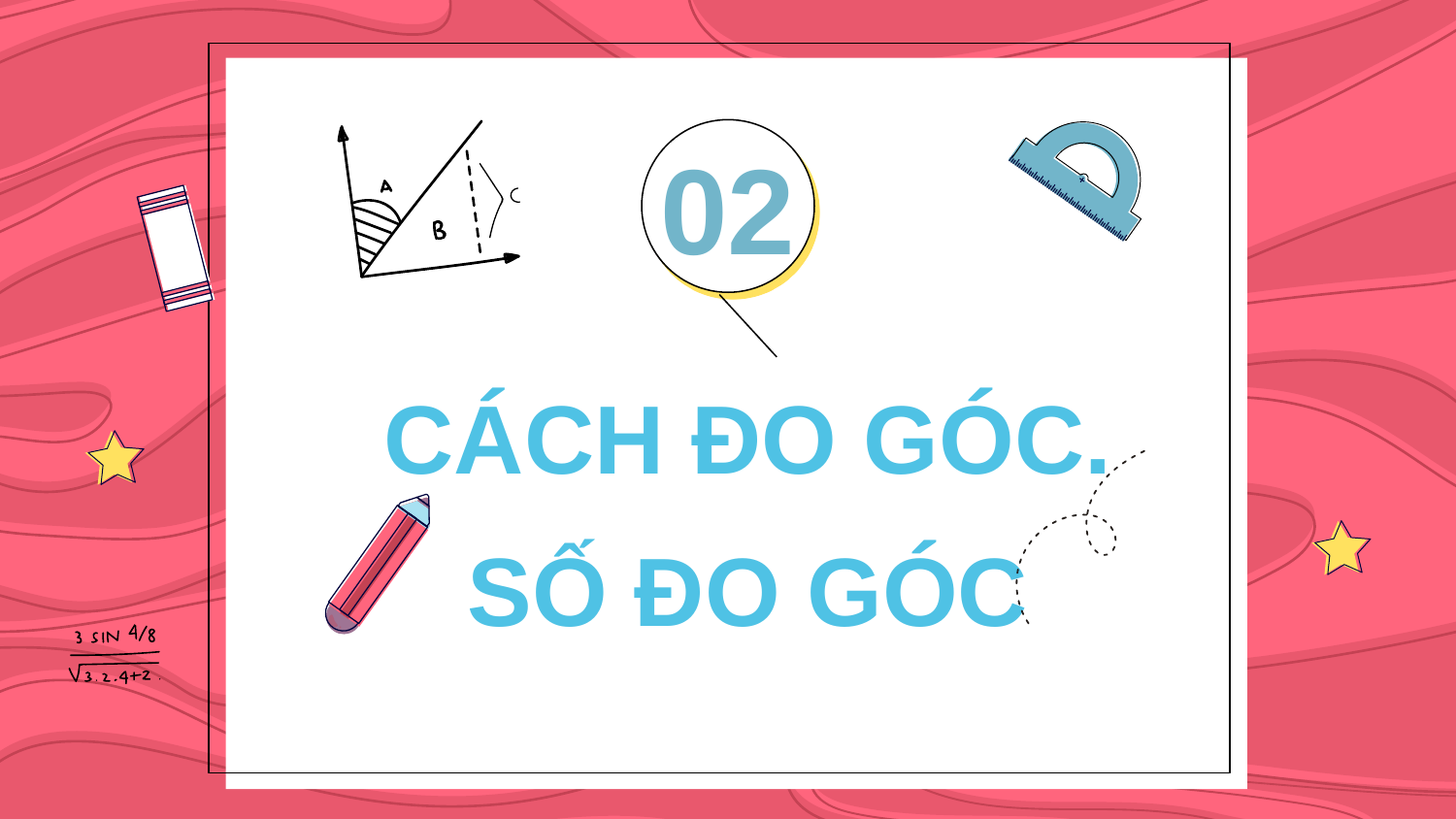

02

# CÁCH ĐO GÓC. SỐ ĐO GÓC